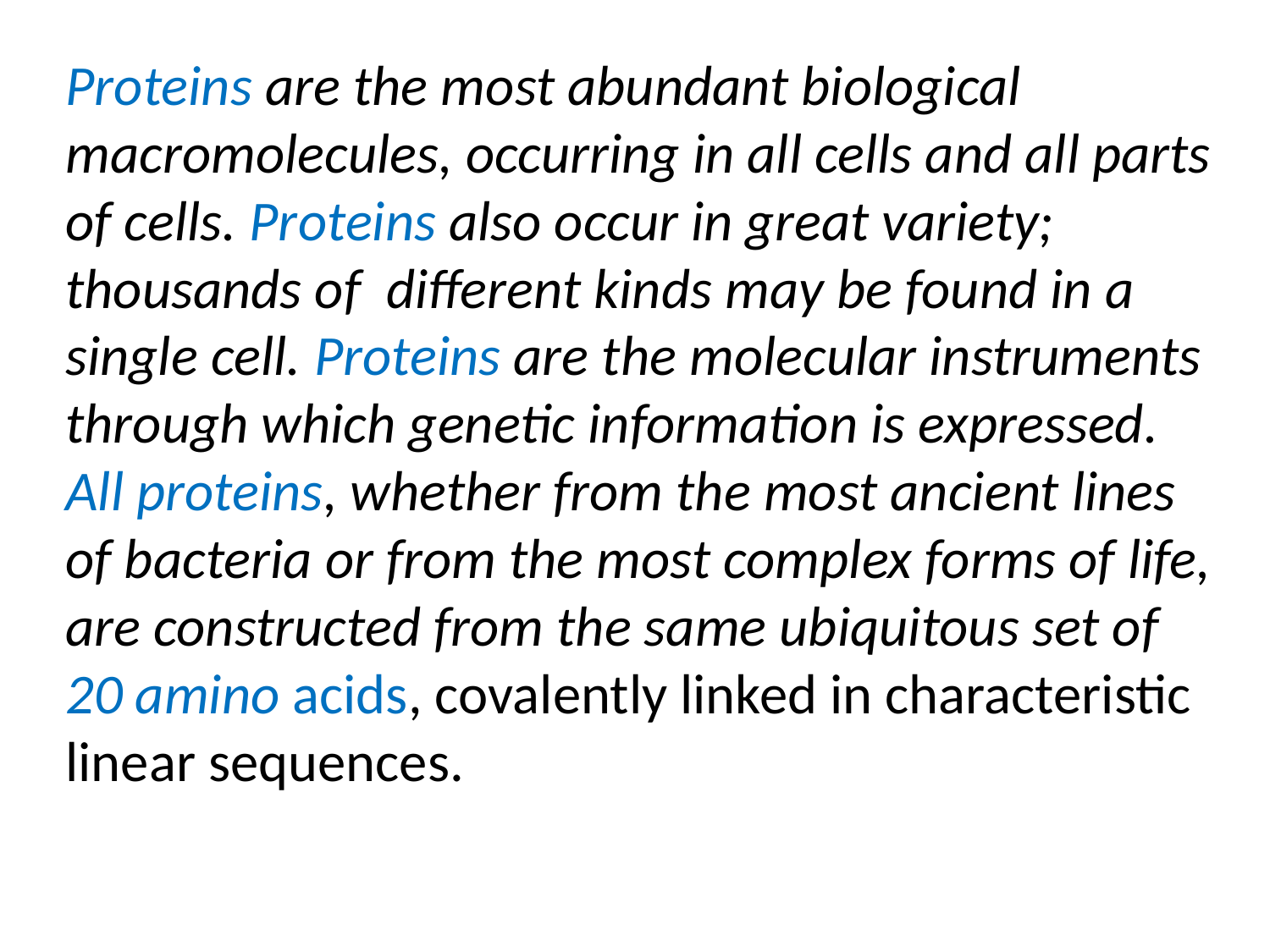

Proteins are the most abundant biological  macromolecules, occurring in all cells and all parts of cells. Proteins also occur in great variety; thousands of  different kinds may be found in a single cell. Proteins are the molecular instruments through which genetic information is expressed. All proteins, whether from the most ancient lines of bacteria or from the most complex forms of life, are constructed from the same ubiquitous set of 20 amino acids, covalently linked in characteristic linear sequences.